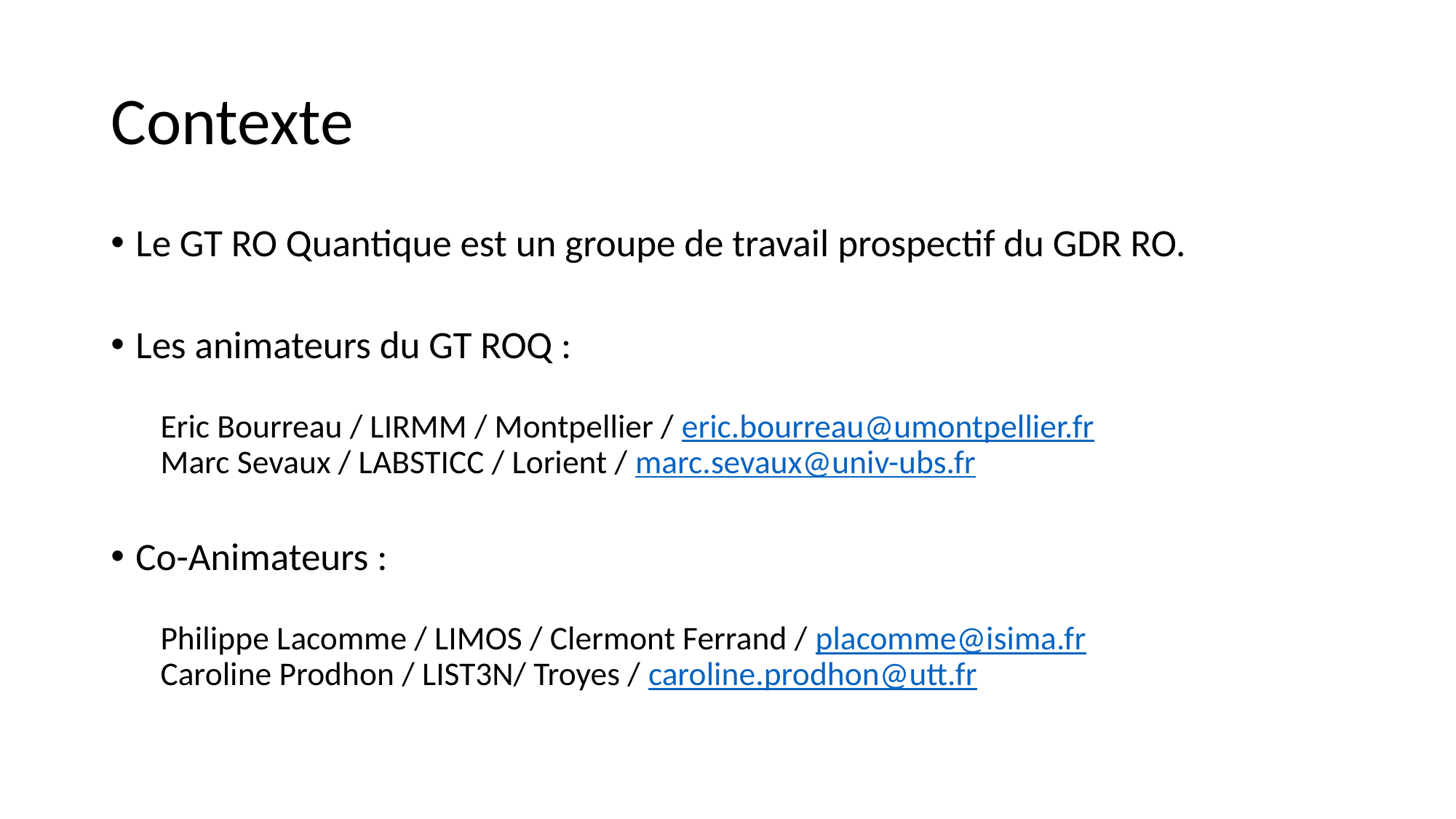

# Contexte
Le GT RO Quantique est un groupe de travail prospectif du GDR RO.
Les animateurs du GT ROQ :
Eric Bourreau / LIRMM / Montpellier / eric.bourreau@umontpellier.fr
Marc Sevaux / LABSTICC / Lorient / marc.sevaux@univ-ubs.fr

Co-Animateurs :
Philippe Lacomme / LIMOS / Clermont Ferrand / placomme@isima.fr
Caroline Prodhon / LIST3N/ Troyes / caroline.prodhon@utt.fr